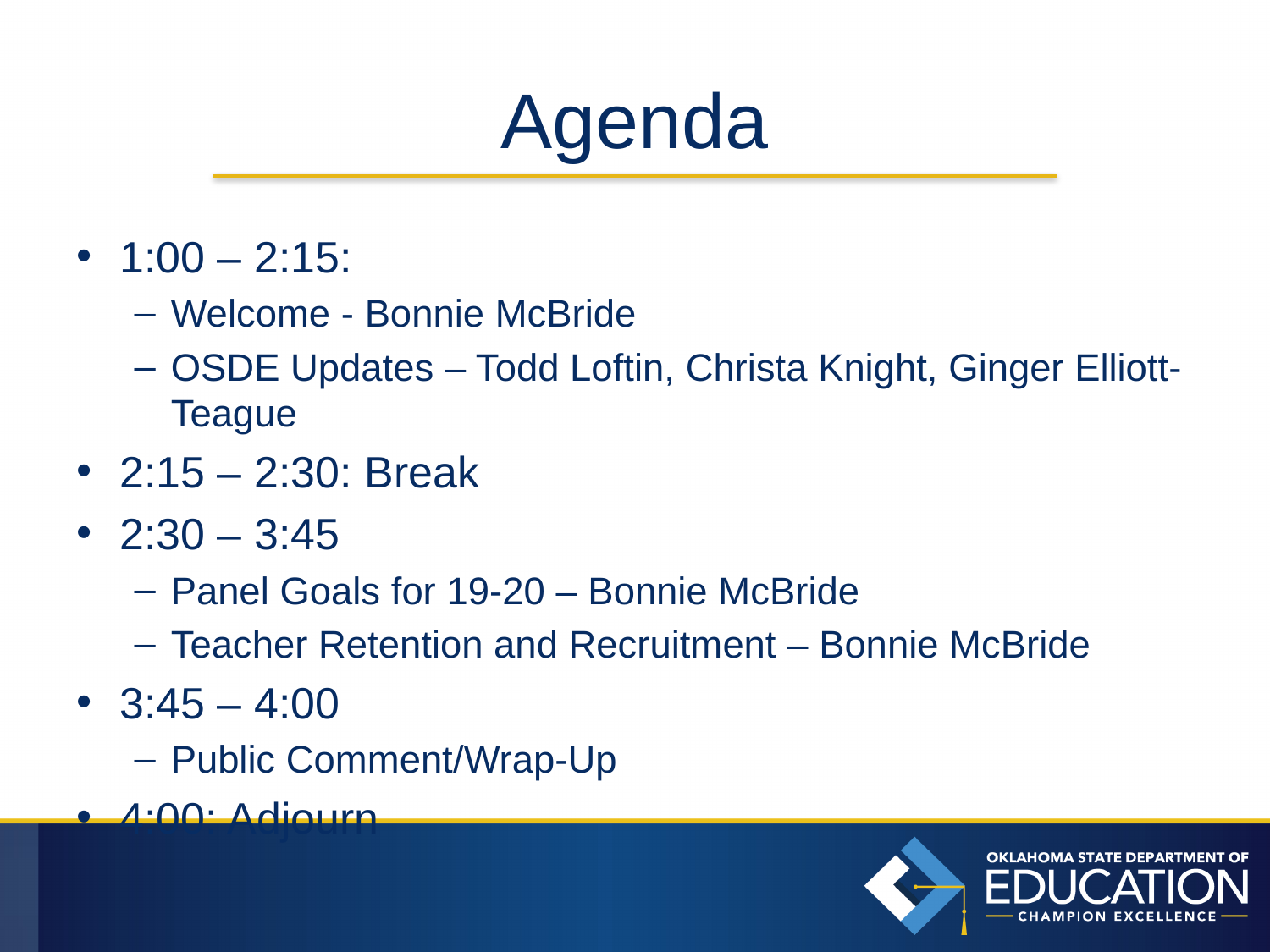

# Agenda
1:00 – 2:15:
Welcome - Bonnie McBride
OSDE Updates – Todd Loftin, Christa Knight, Ginger Elliott-Teague
2:15 – 2:30: Break
2:30 – 3:45
Panel Goals for 19-20 – Bonnie McBride
Teacher Retention and Recruitment – Bonnie McBride
3:45 – 4:00
Public Comment/Wrap-Up
4:00: Adjourn